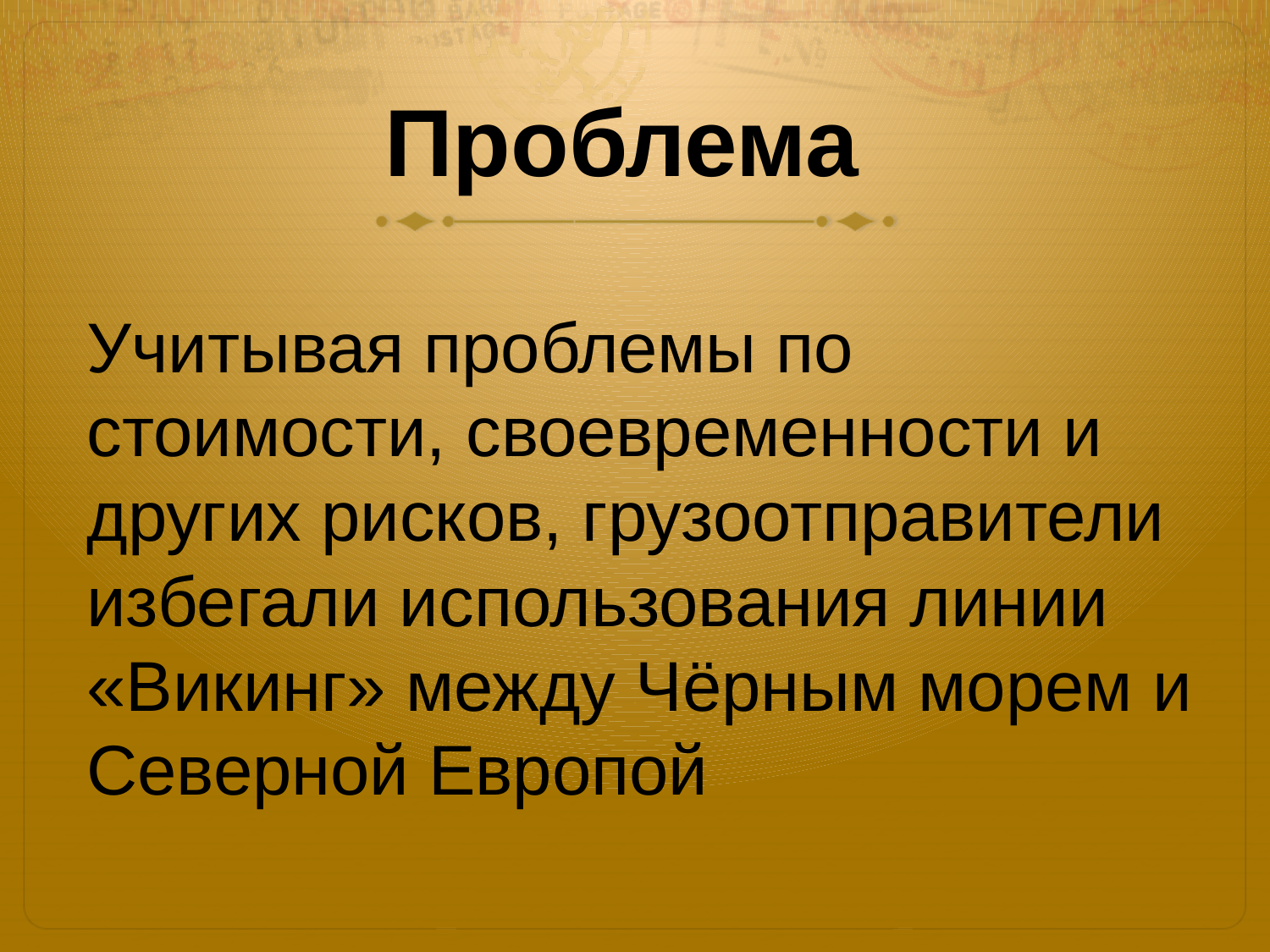

# Проблема
Учитывая проблемы по стоимости, своевременности и других рисков, грузоотправители избегали использования линии «Викинг» между Чёрным морем и Северной Европой